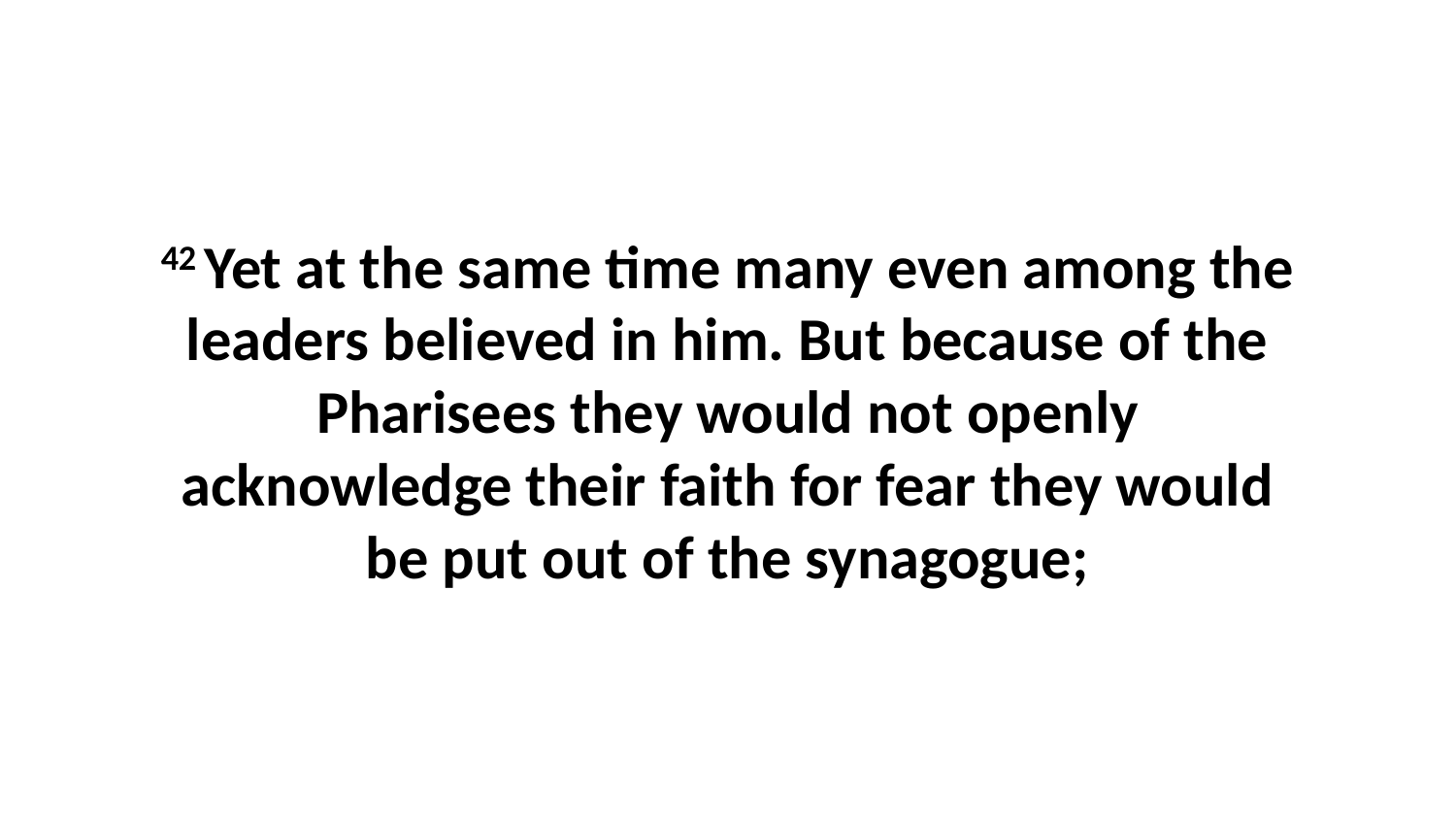

42 Yet at the same time many even among the leaders believed in him. But because of the Pharisees they would not openly acknowledge their faith for fear they would be put out of the synagogue;